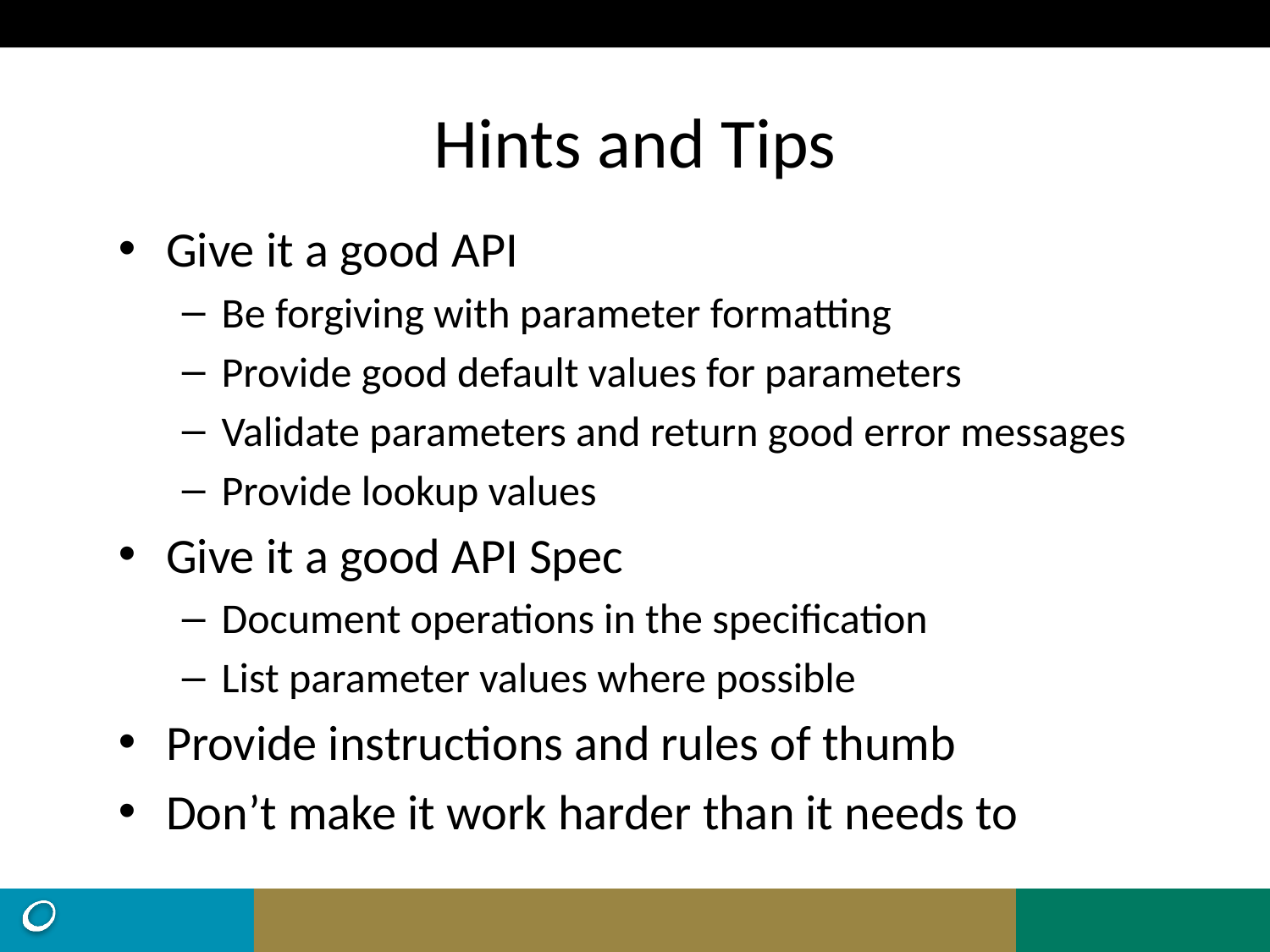

# Hints and Tips
Give it a good API
Be forgiving with parameter formatting
Provide good default values for parameters
Validate parameters and return good error messages
Provide lookup values
Give it a good API Spec
Document operations in the specification
List parameter values where possible
Provide instructions and rules of thumb
Don’t make it work harder than it needs to